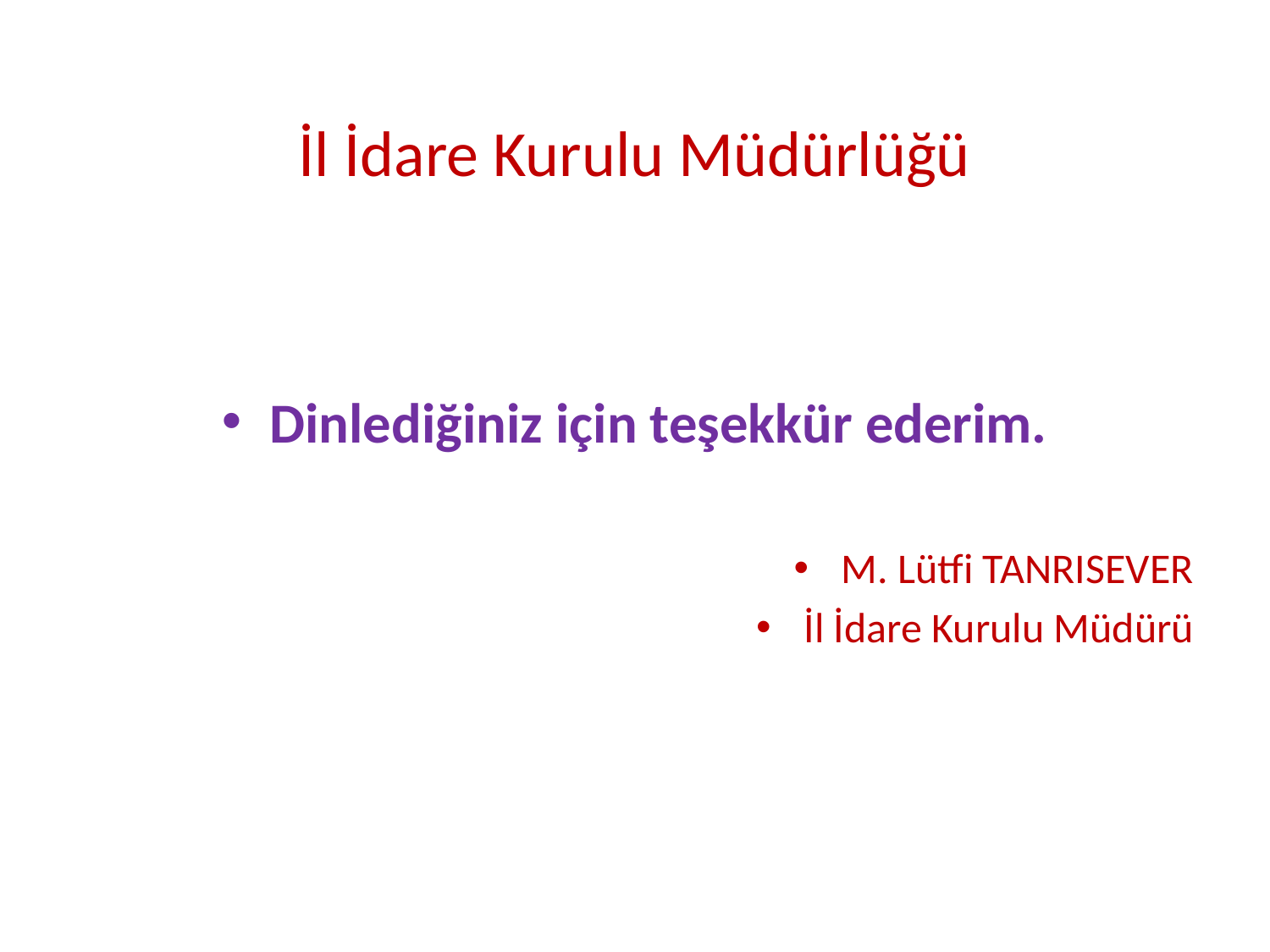

# İl İdare Kurulu Müdürlüğü

Dinlediğiniz için teşekkür ederim.

M. Lütfi TANRISEVER
İl İdare Kurulu Müdürü